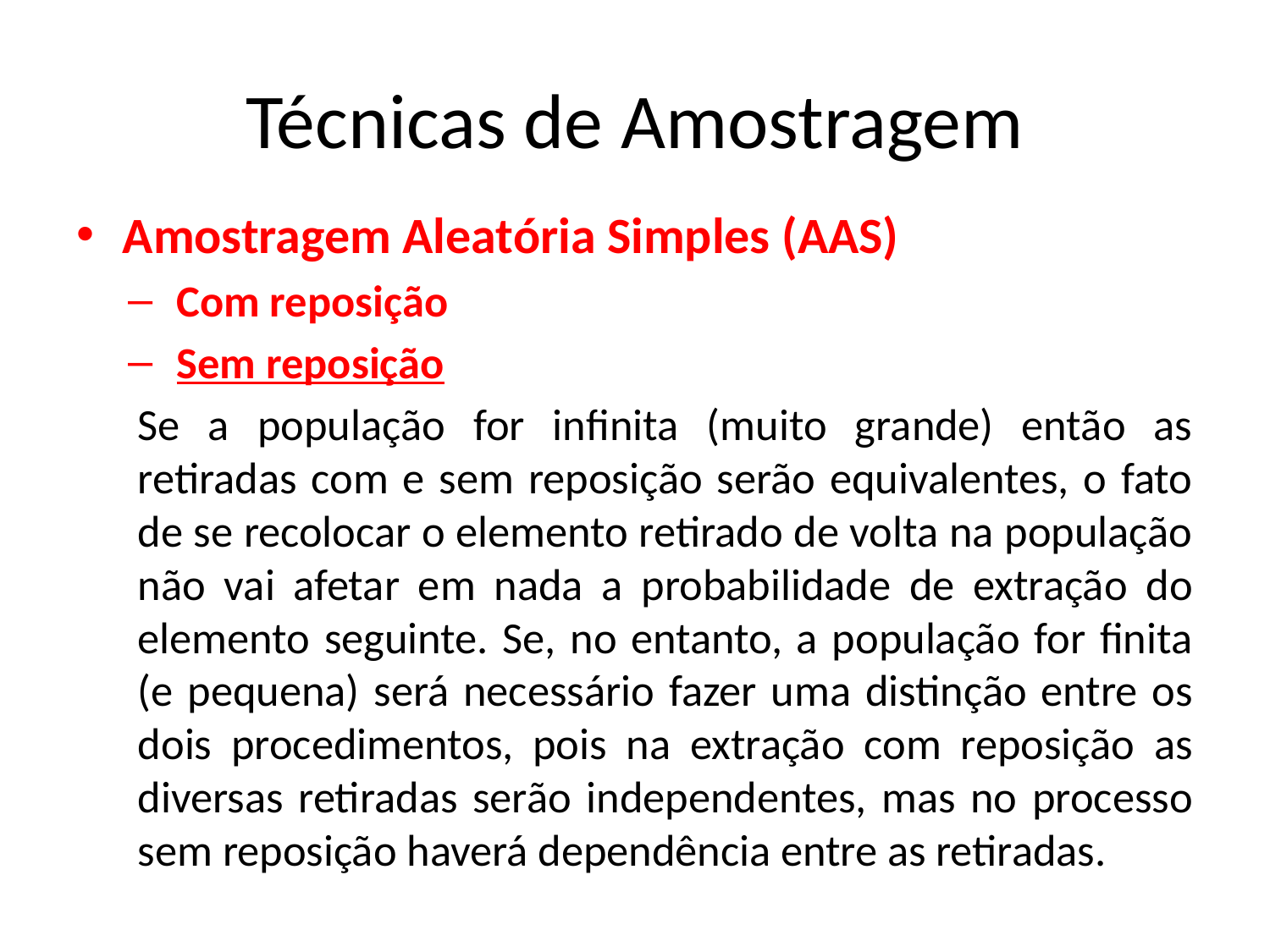

# Técnicas de Amostragem
Amostragem Aleatória Simples (AAS)
Com reposição
Sem reposição
Se a população for infinita (muito grande) então as retiradas com e sem reposição serão equivalentes, o fato de se recolocar o elemento retirado de volta na população não vai afetar em nada a probabilidade de extração do elemento seguinte. Se, no entanto, a população for finita (e pequena) será necessário fazer uma distinção entre os dois procedimentos, pois na extração com reposição as diversas retiradas serão independentes, mas no processo sem reposição haverá dependência entre as retiradas.